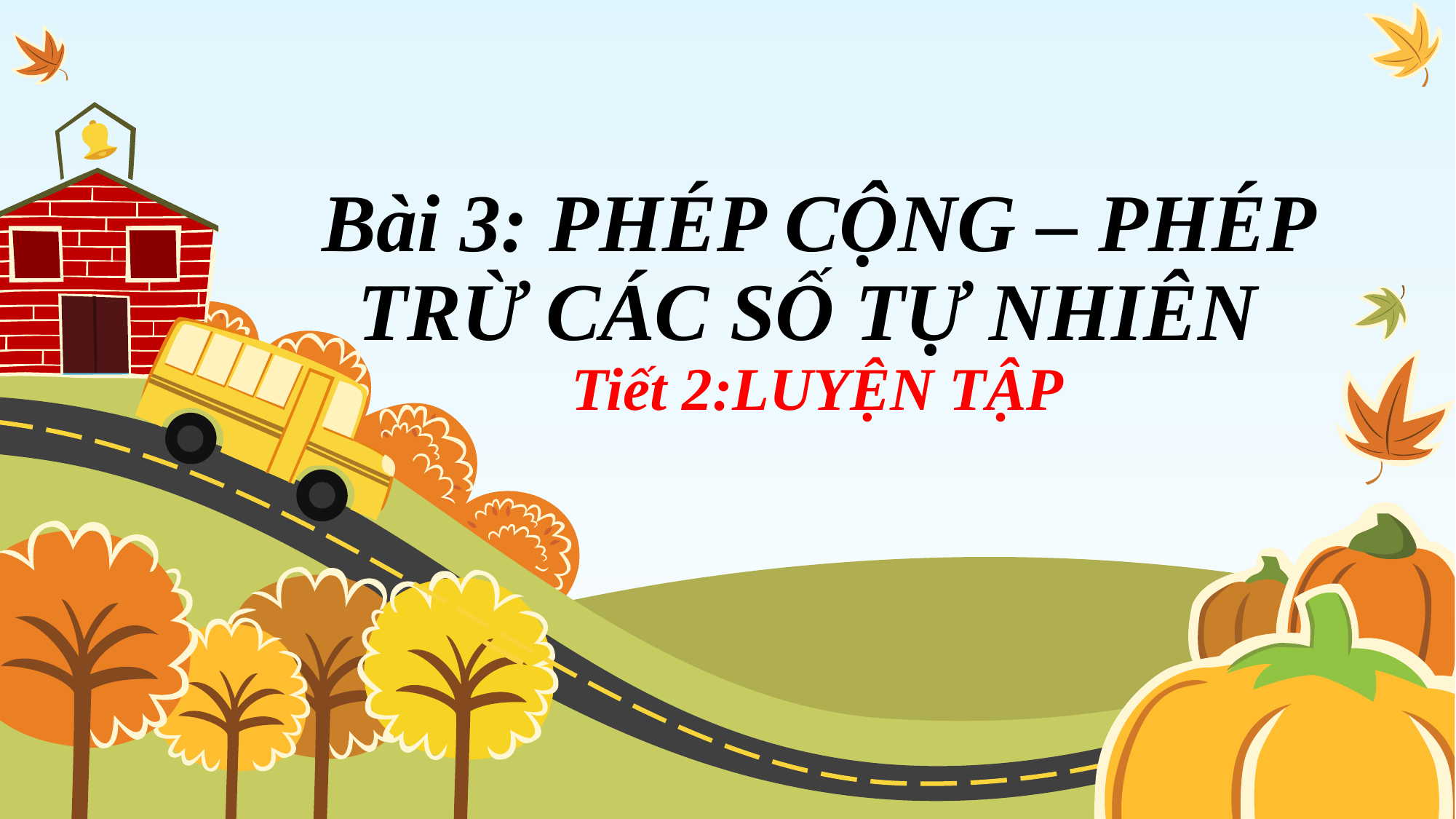

# Bài 3: PHÉP CỘNG – PHÉP TRỪ CÁC SỐ TỰ NHIÊN Tiết 2:LUYỆN TẬP